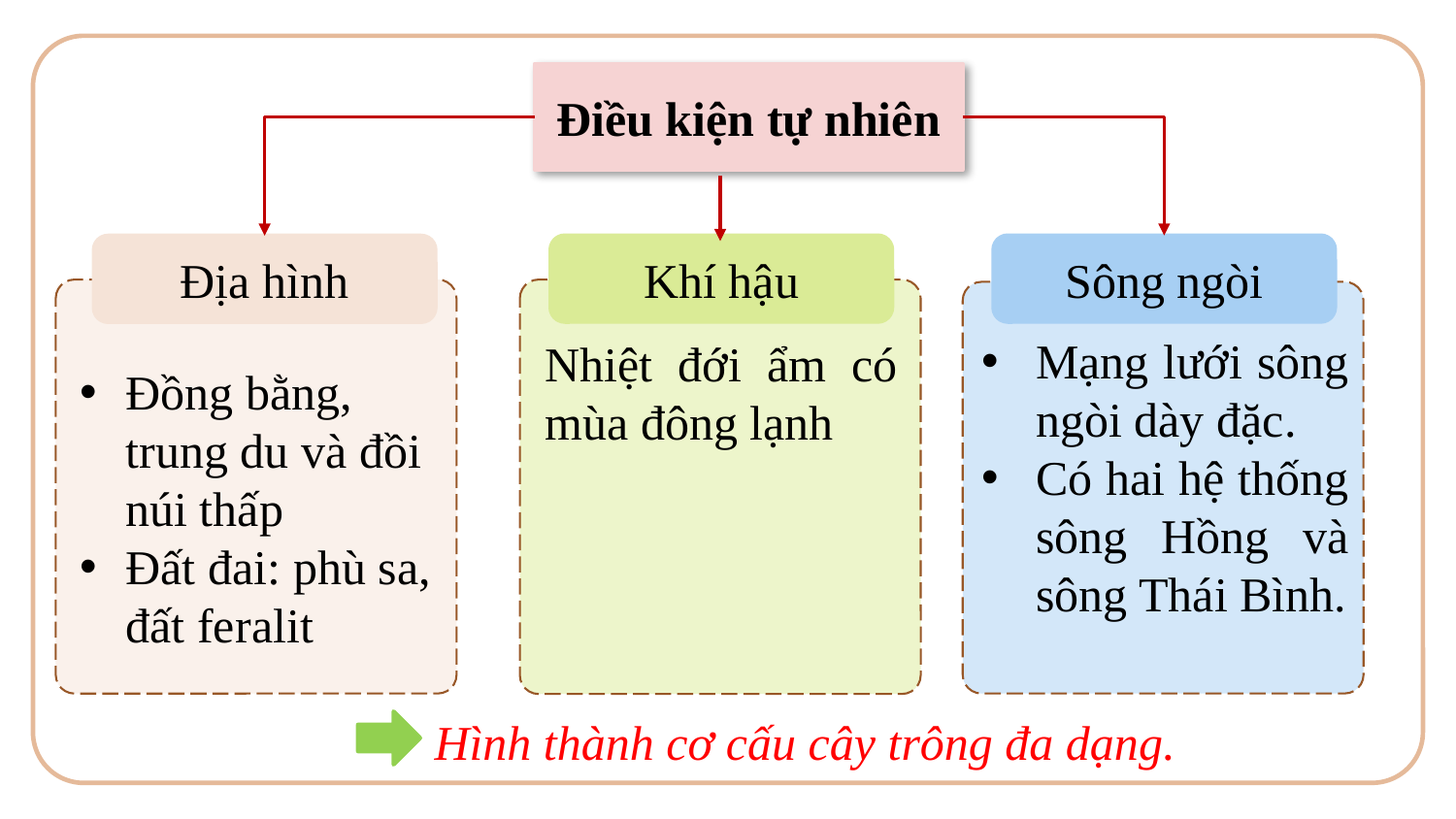

Điều kiện tự nhiên
Khí hậu
Sông ngòi
Địa hình

Đồng bằng, trung du và đồi núi thấp
Đất đai: phù sa, đất feralit

Nhiệt đới ẩm có mùa đông lạnh

Mạng lưới sông ngòi dày đặc.
Có hai hệ thống sông Hồng và sông Thái Bình.
Hình thành cơ cấu cây trông đa dạng.